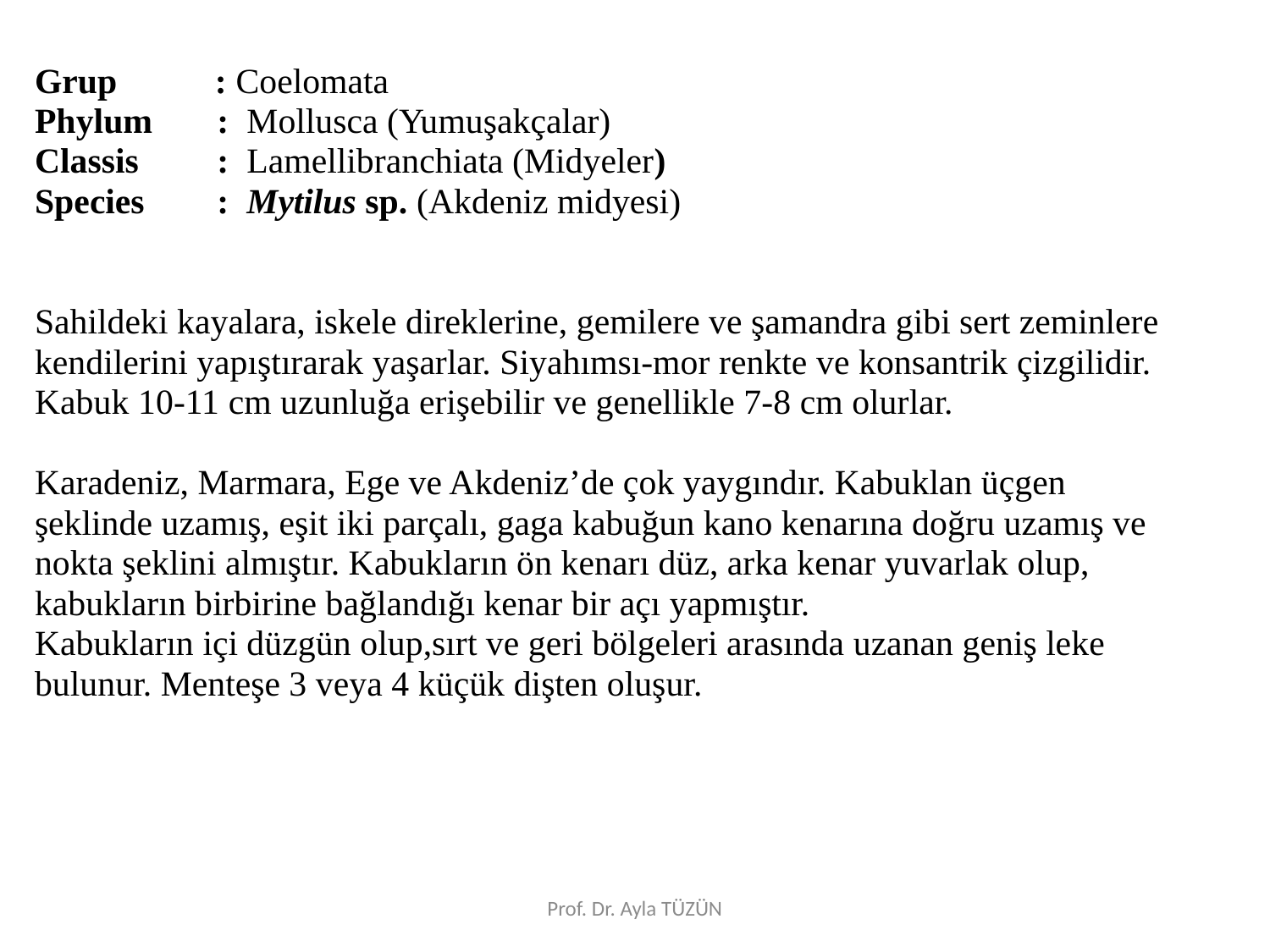

Grup           : Coelomata
Phylum	:  Mollusca (Yumuşakçalar)
Classis     	:  Lamellibranchiata (Midyeler)
Species	:  Mytilus sp. (Akdeniz midyesi)

Sahildeki kayalara, iskele direklerine, gemilere ve şamandra gibi sert zeminlere kendilerini yapıştırarak yaşarlar. Siyahımsı-mor renkte ve konsantrik çizgilidir. Kabuk 10-11 cm uzunluğa erişebilir ve genellikle 7-8 cm olurlar.

Karadeniz, Marmara, Ege ve Akdeniz’de çok yaygındır. Kabuklan üçgen şeklinde uzamış, eşit iki parçalı, gaga kabuğun kano kenarına doğru uzamış ve nokta şeklini almıştır. Kabukların ön kenarı düz, arka kenar yuvarlak olup, kabukların birbirine bağlandığı kenar bir açı yapmıştır.
Kabukların içi düzgün olup,sırt ve geri bölgeleri arasında uzanan geniş leke bulunur. Menteşe 3 veya 4 küçük dişten oluşur.

Prof. Dr. Ayla TÜZÜN